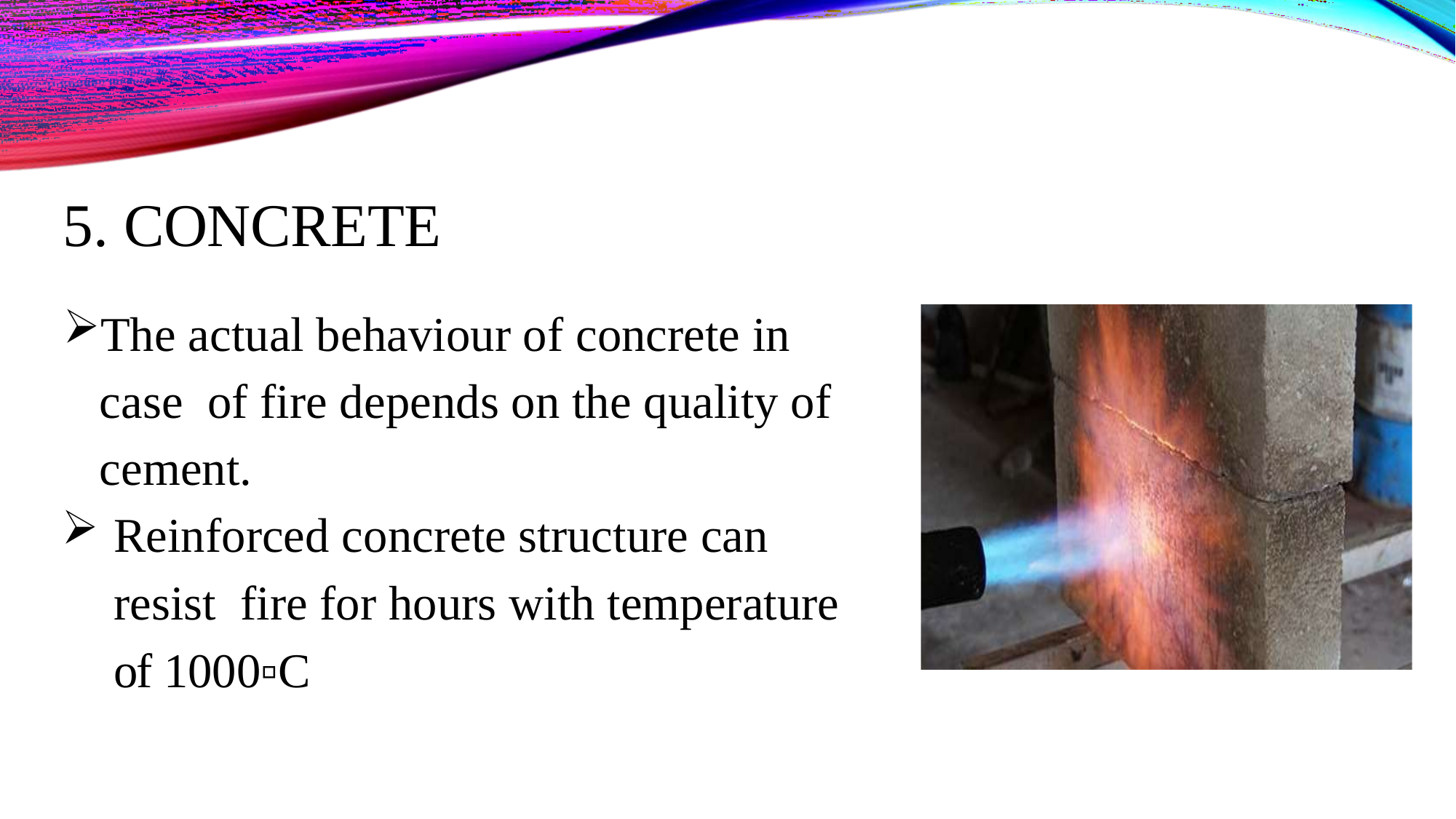

# 5. CONCRETE
The actual behaviour of concrete in case  of fire depends on the quality of cement.
Reinforced concrete structure can resist  fire for hours with temperature of 1000▫C